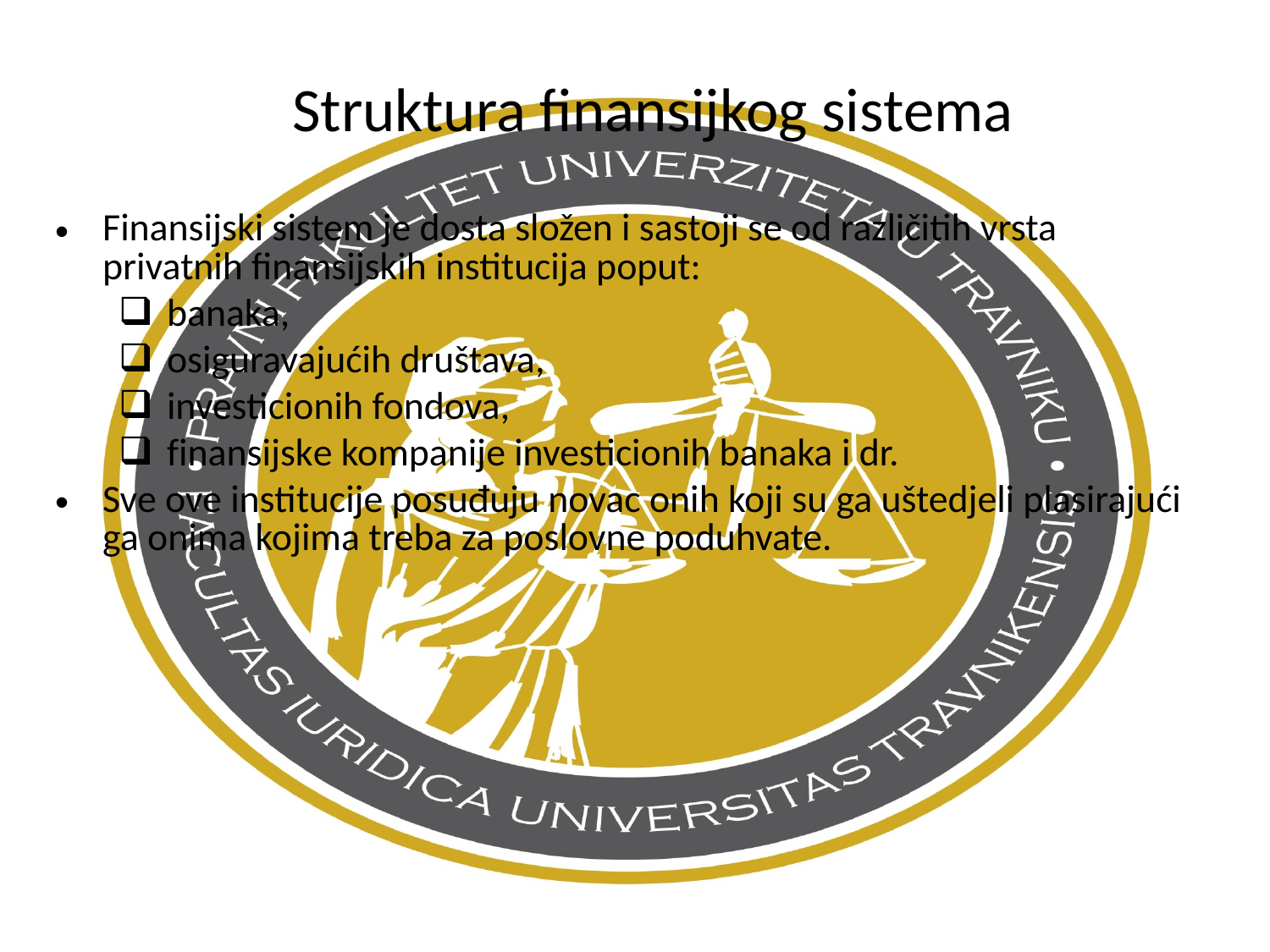

# Struktura finansijkog sistema
Finansijski sistem je dosta složen i sastoji se od različitih vrsta privatnih finansijskih institucija poput:
 banaka,
 osiguravajućih društava,
 investicionih fondova,
 finansijske kompanije investicionih banaka i dr.
Sve ove institucije posuđuju novac onih koji su ga uštedjeli plasirajući ga onima kojima treba za poslovne poduhvate.